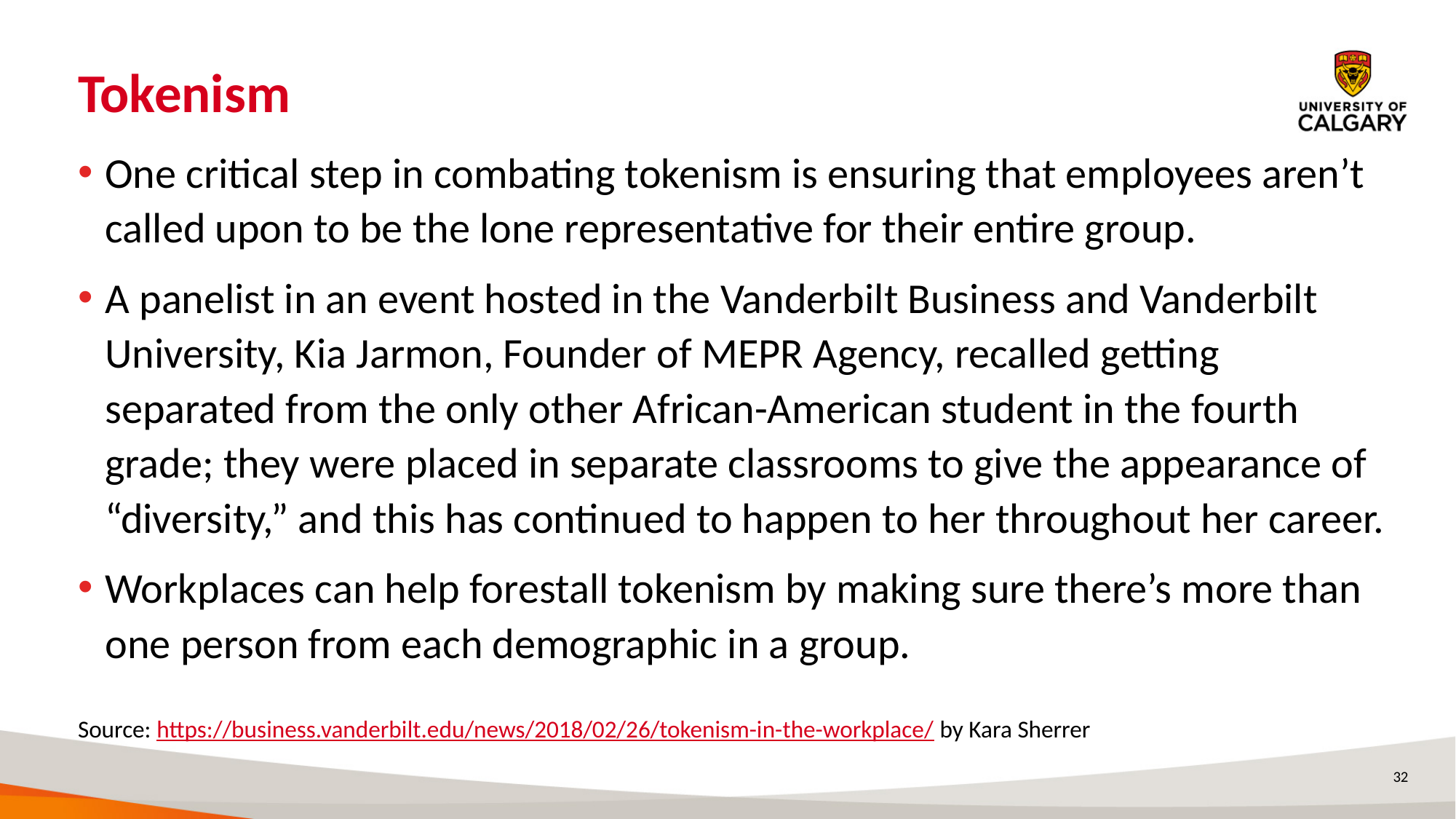

# Tokenism
One critical step in combating tokenism is ensuring that employees aren’t called upon to be the lone representative for their entire group.
A panelist in an event hosted in the Vanderbilt Business and Vanderbilt University, Kia Jarmon, Founder of MEPR Agency, recalled getting separated from the only other African-American student in the fourth grade; they were placed in separate classrooms to give the appearance of “diversity,” and this has continued to happen to her throughout her career.
Workplaces can help forestall tokenism by making sure there’s more than one person from each demographic in a group.

Source: https://business.vanderbilt.edu/news/2018/02/26/tokenism-in-the-workplace/ by Kara Sherrer

32